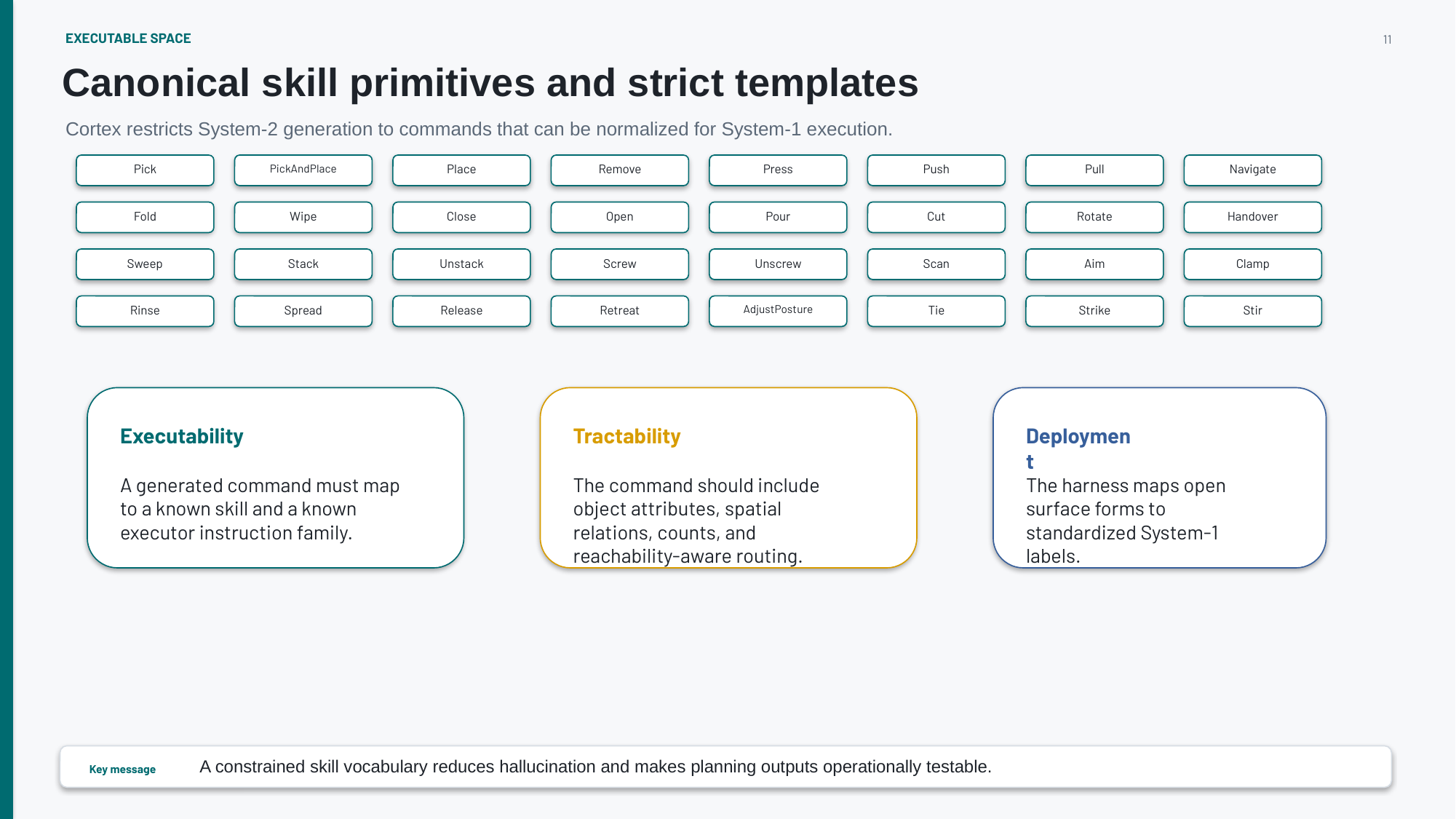

EXECUTABLE SPACE
11
Canonical skill primitives and strict templates
Cortex restricts System-2 generation to commands that can be normalized for System-1 execution.

Pick
PickAndPlace
Place
Remove
Press
Push
Pull
Navigate

Fold
Wipe
Close
Open
Pour
Cut
Rotate
Handover

Sweep
Stack
Unstack
Screw
Unscrew
Scan
Aim
Clamp

Rinse
Spread
Release
Retreat
AdjustPosture
Tie
Strike
Stir

Executability
Tractability
Deployment
A generated command must map to a known skill and a known executor instruction family.
The command should include object attributes, spatial relations, counts, and reachability-aware routing.
The harness maps open surface forms to standardized System-1 labels.

A constrained skill vocabulary reduces hallucination and makes planning outputs operationally testable.
Key message